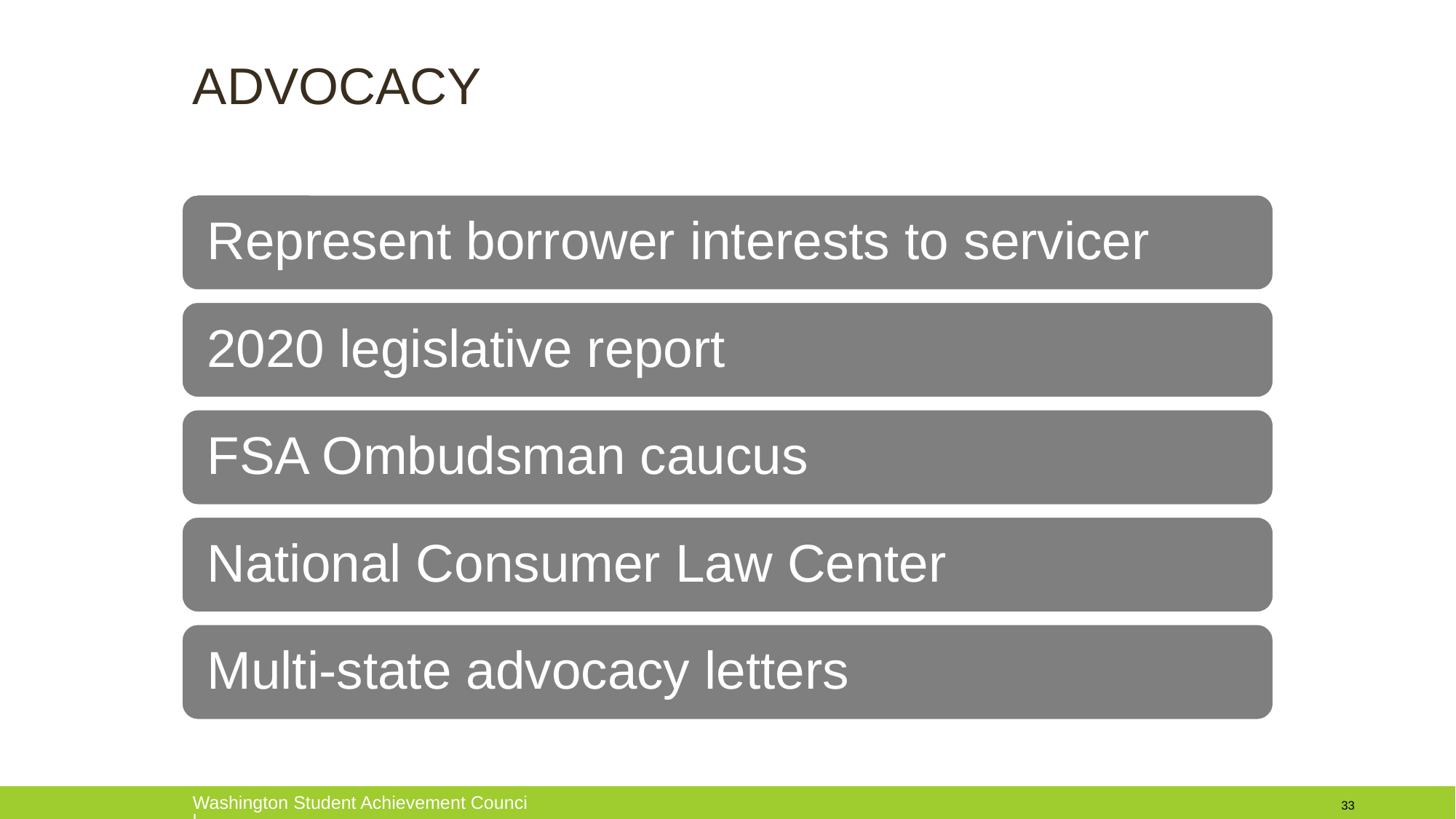

# advocacy
Represent borrower interests to servicer
2020 legislative report
FSA Ombudsman caucus
National Consumer Law Center
Multi-state advocacy letters
Washington Student Achievement Council
33